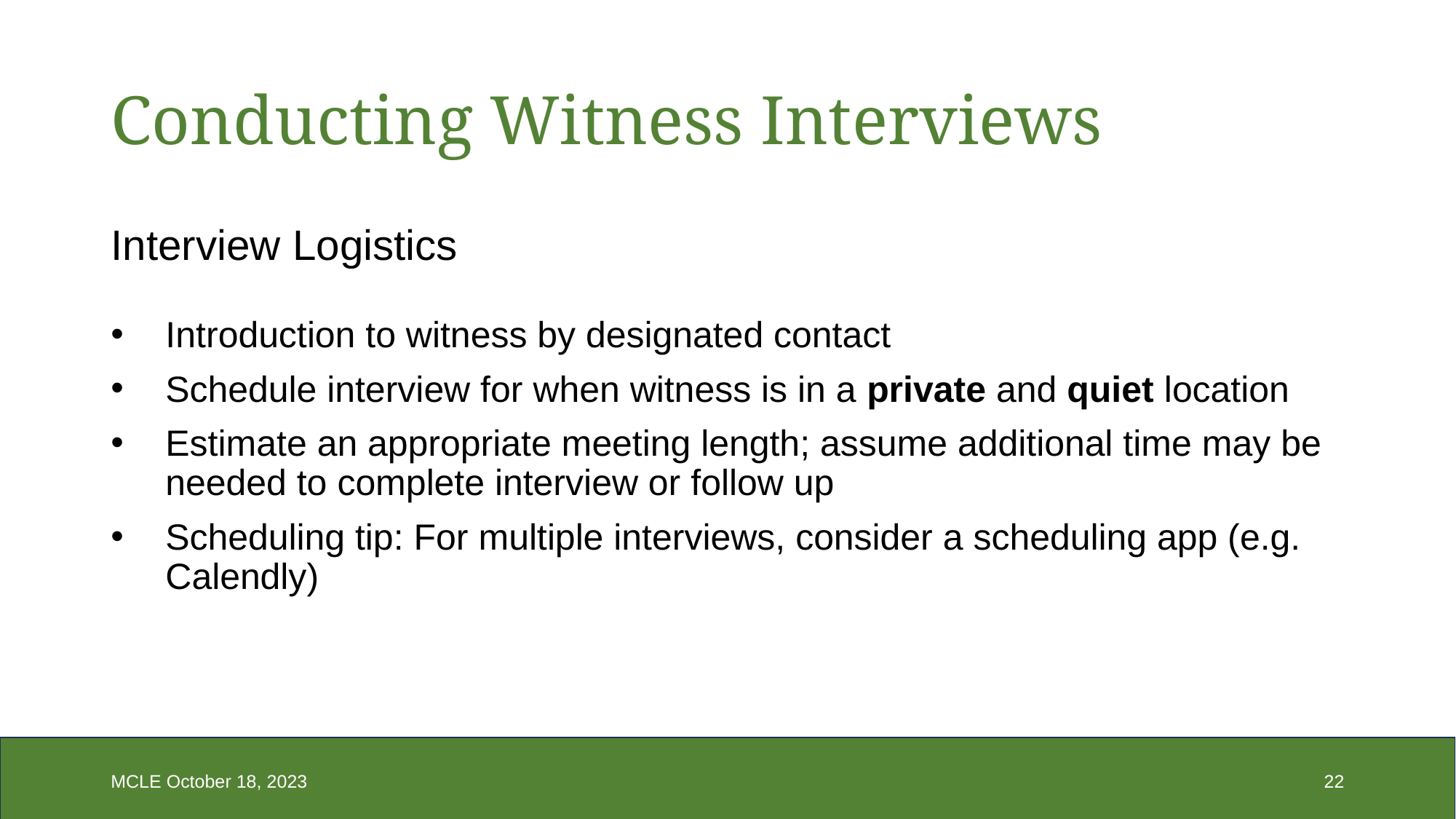

# Conducting Witness Interviews
Interview Logistics

Introduction to witness by designated contact
Schedule interview for when witness is in a private and quiet location
Estimate an appropriate meeting length; assume additional time may be needed to complete interview or follow up
Scheduling tip: For multiple interviews, consider a scheduling app (e.g. Calendly)

MCLE October 18, 2023
22